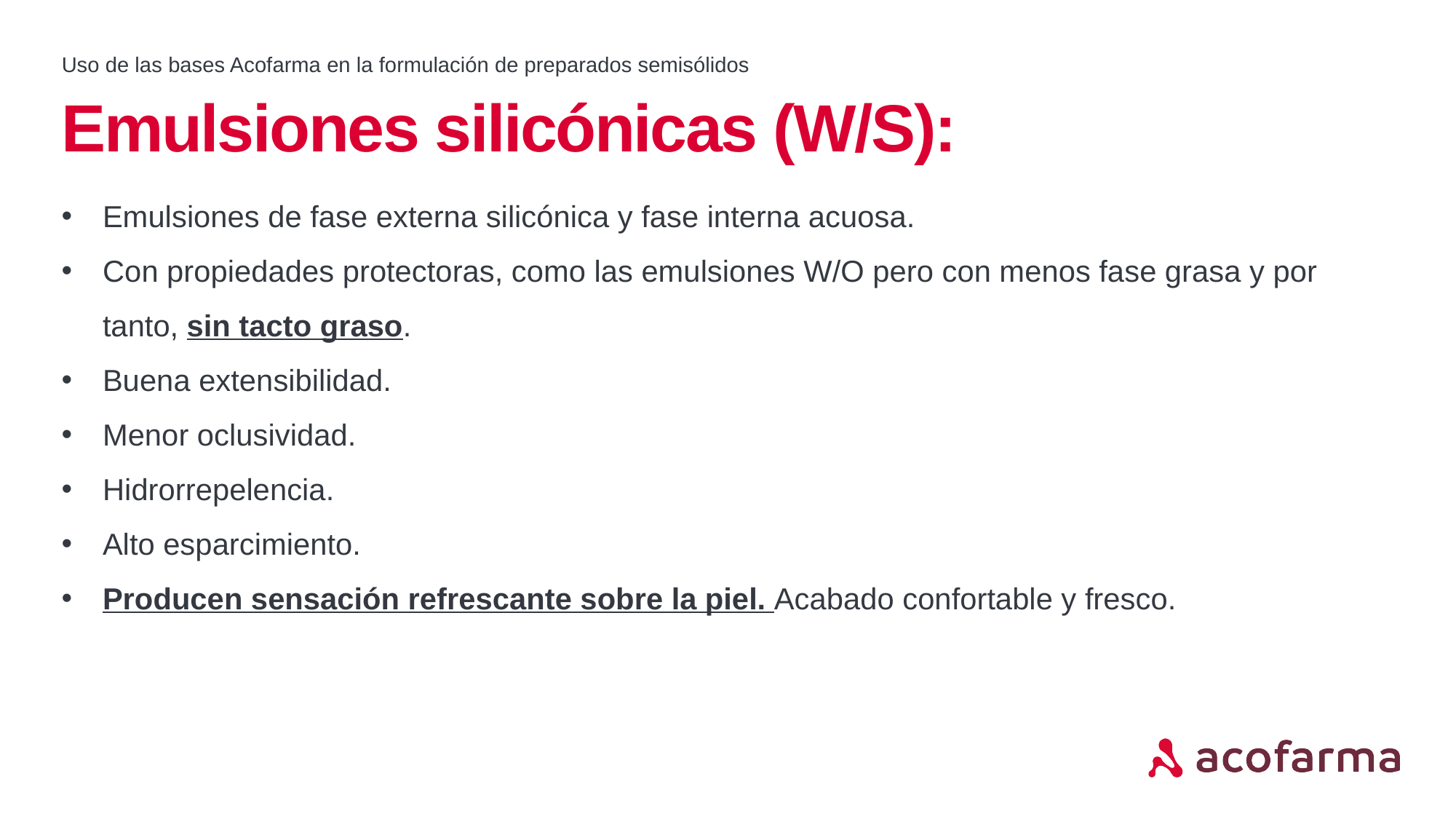

Uso de las bases Acofarma en la formulación de preparados semisólidos
# Emulsiones silicónicas (W/S):
Emulsiones de fase externa silicónica y fase interna acuosa.
Con propiedades protectoras, como las emulsiones W/O pero con menos fase grasa y por tanto, sin tacto graso.
Buena extensibilidad.
Menor oclusividad.
Hidrorrepelencia.
Alto esparcimiento.
Producen sensación refrescante sobre la piel. Acabado confortable y fresco.

El agua de cal reacciona con los aceites para formar un linimento.
aa.